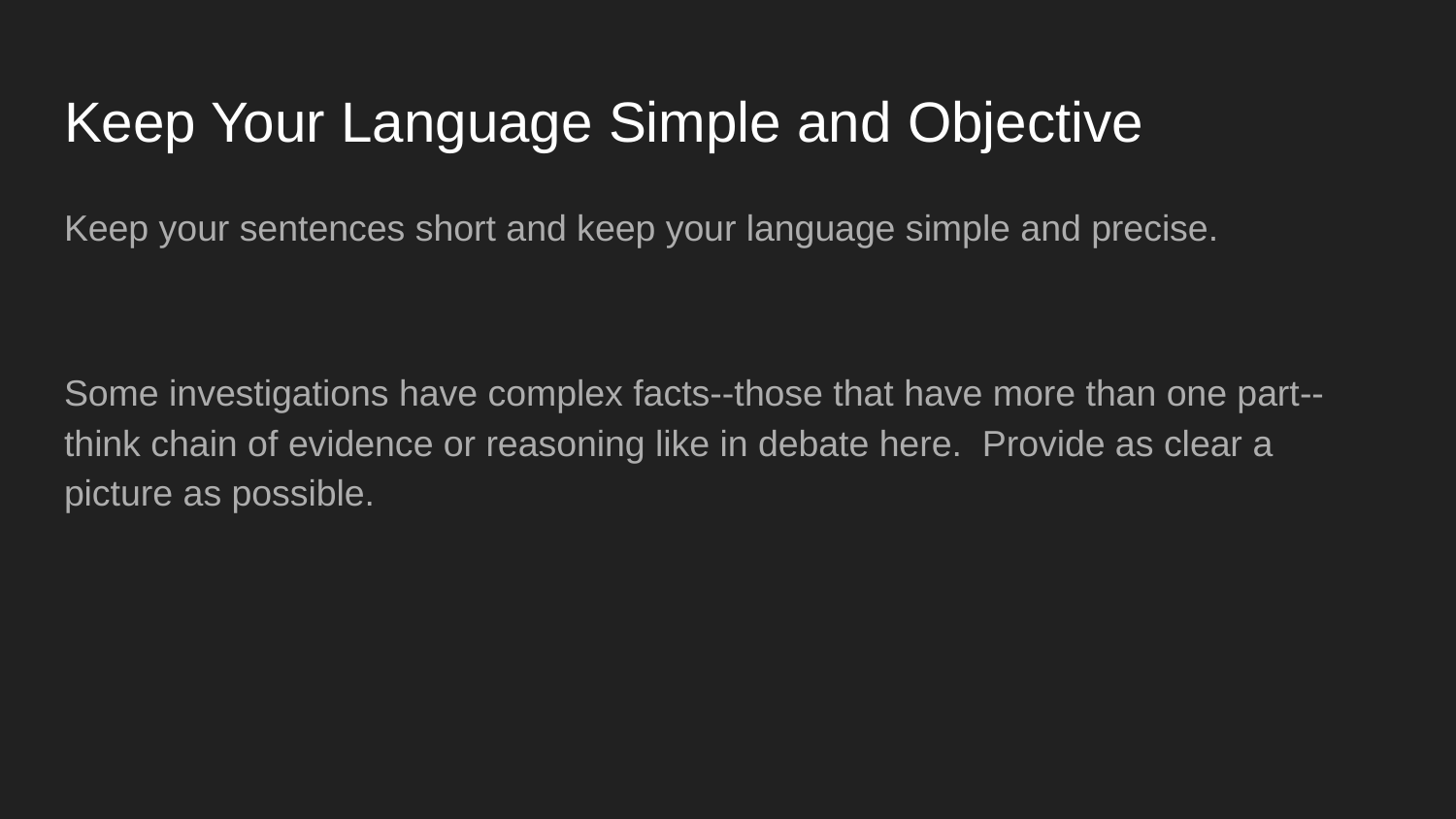

# Keep Your Language Simple and Objective
Keep your sentences short and keep your language simple and precise.

Some investigations have complex facts--those that have more than one part--think chain of evidence or reasoning like in debate here.  Provide as clear a picture as possible.